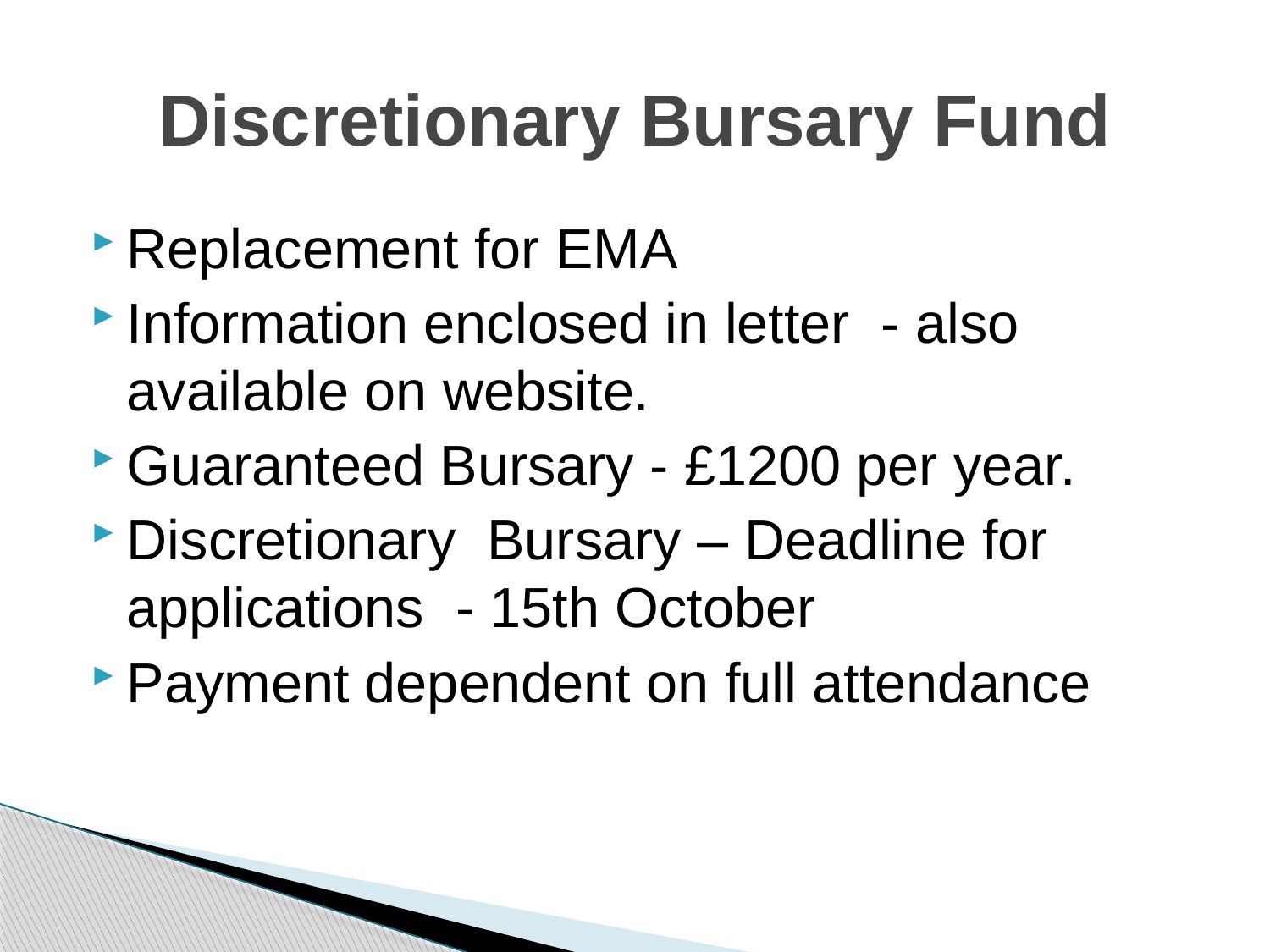

# Discretionary Bursary Fund
Replacement for EMA
Information enclosed in letter  - also available on website.
Guaranteed Bursary - £1200 per year.
Discretionary  Bursary – Deadline for applications  - 15th October
Payment dependent on full attendance